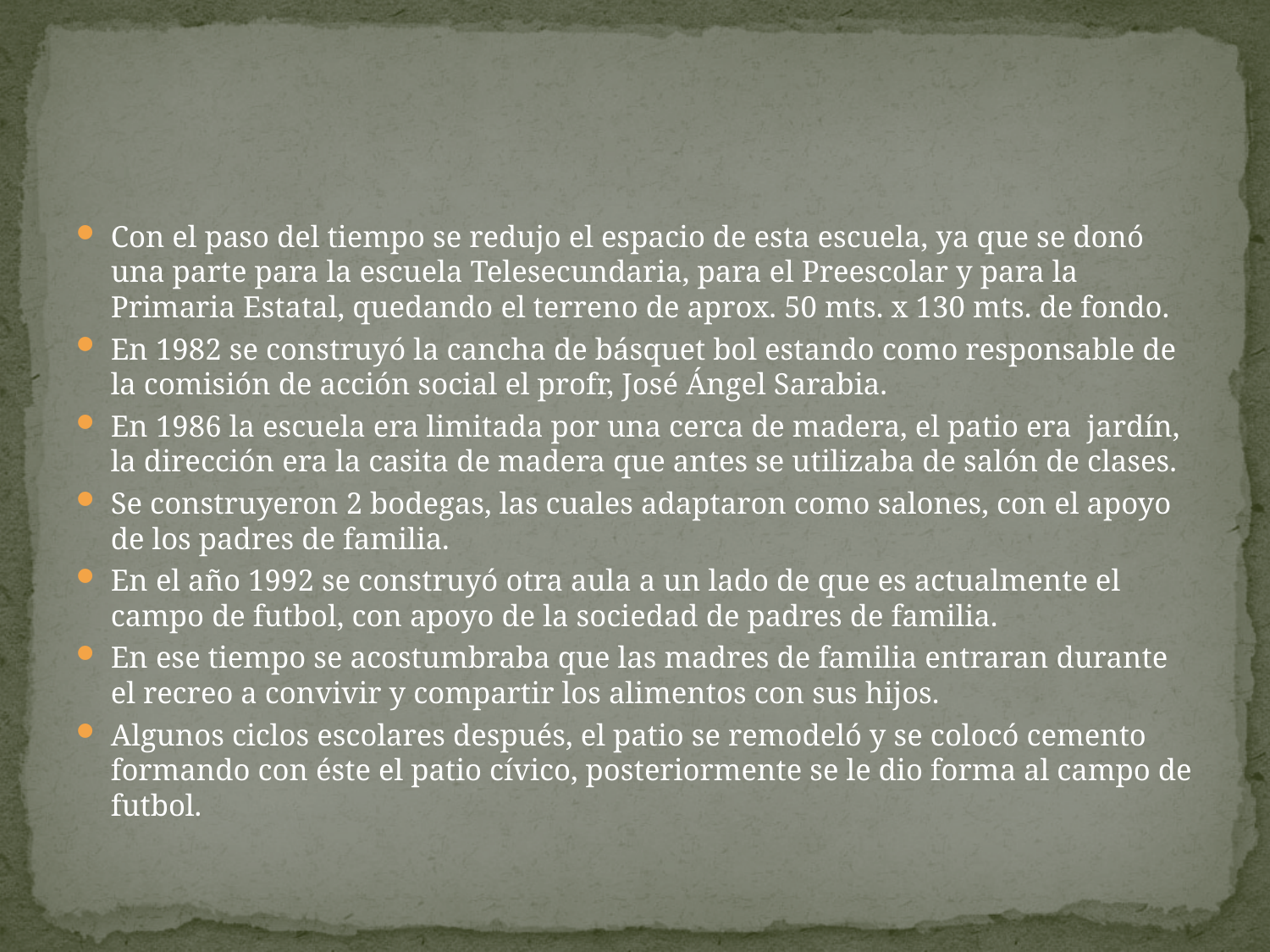

#
Con el paso del tiempo se redujo el espacio de esta escuela, ya que se donó una parte para la escuela Telesecundaria, para el Preescolar y para la Primaria Estatal, quedando el terreno de aprox. 50 mts. x 130 mts. de fondo.
En 1982 se construyó la cancha de básquet bol estando como responsable de la comisión de acción social el profr, José Ángel Sarabia.
En 1986 la escuela era limitada por una cerca de madera, el patio era  jardín, la dirección era la casita de madera que antes se utilizaba de salón de clases.
Se construyeron 2 bodegas, las cuales adaptaron como salones, con el apoyo de los padres de familia.
En el año 1992 se construyó otra aula a un lado de que es actualmente el campo de futbol, con apoyo de la sociedad de padres de familia.
En ese tiempo se acostumbraba que las madres de familia entraran durante el recreo a convivir y compartir los alimentos con sus hijos.
Algunos ciclos escolares después, el patio se remodeló y se colocó cemento formando con éste el patio cívico, posteriormente se le dio forma al campo de futbol.